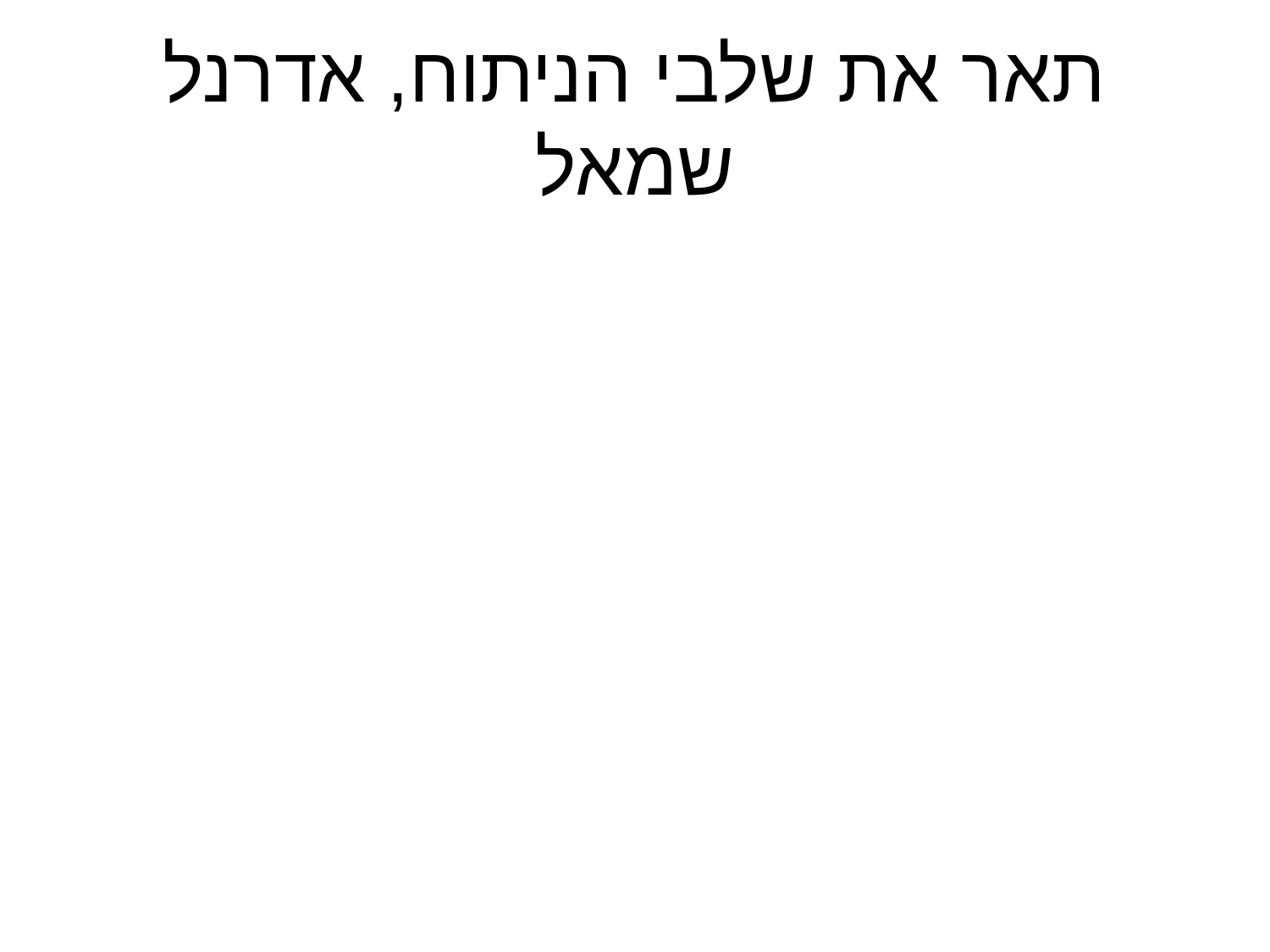

# תאר את שלבי הניתוח, אדרנל שמאל